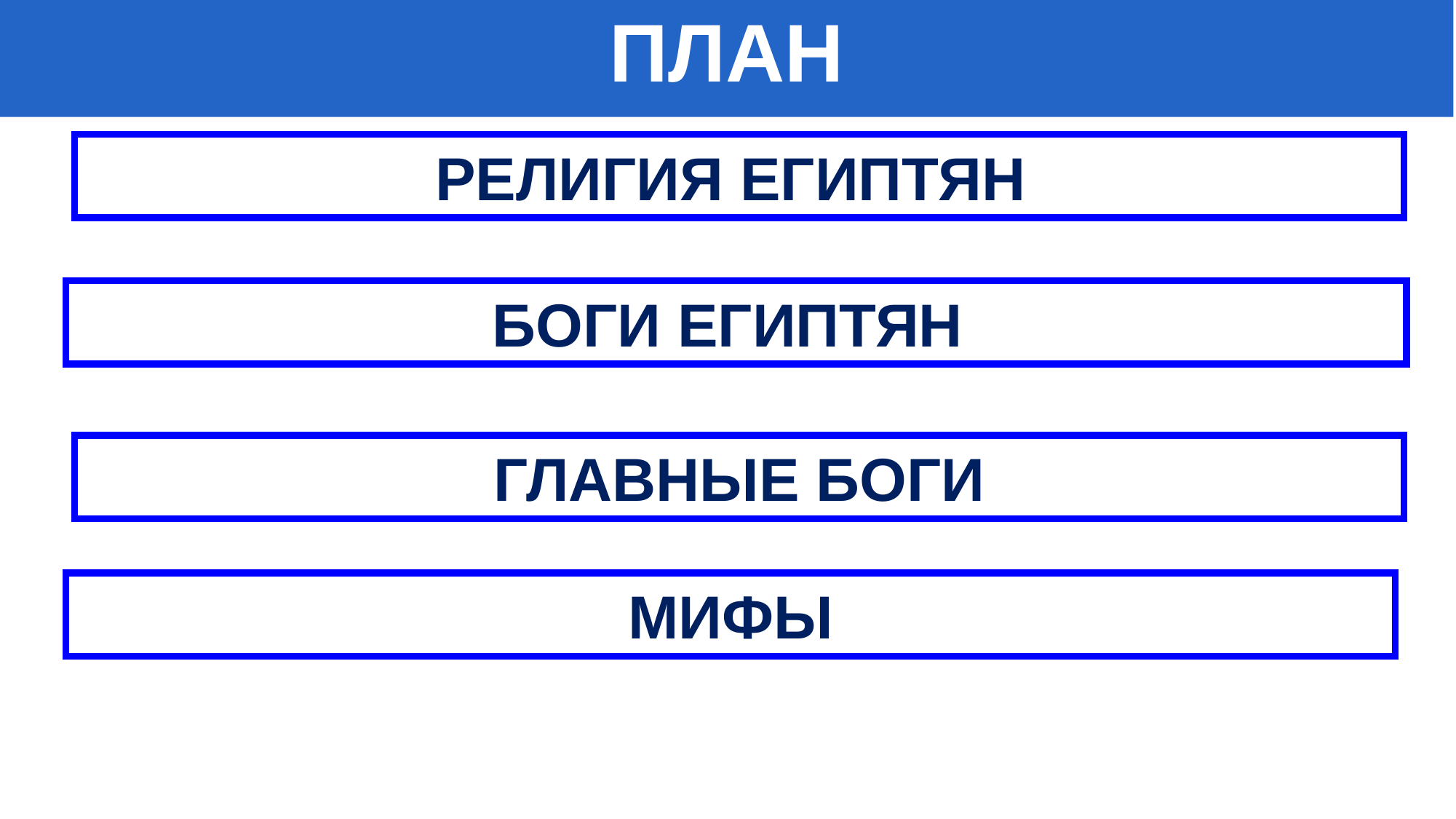

ПЛАН
РЕЛИГИЯ ЕГИПТЯН
БОГИ ЕГИПТЯН
ГЛАВНЫЕ БОГИ
МИФЫ